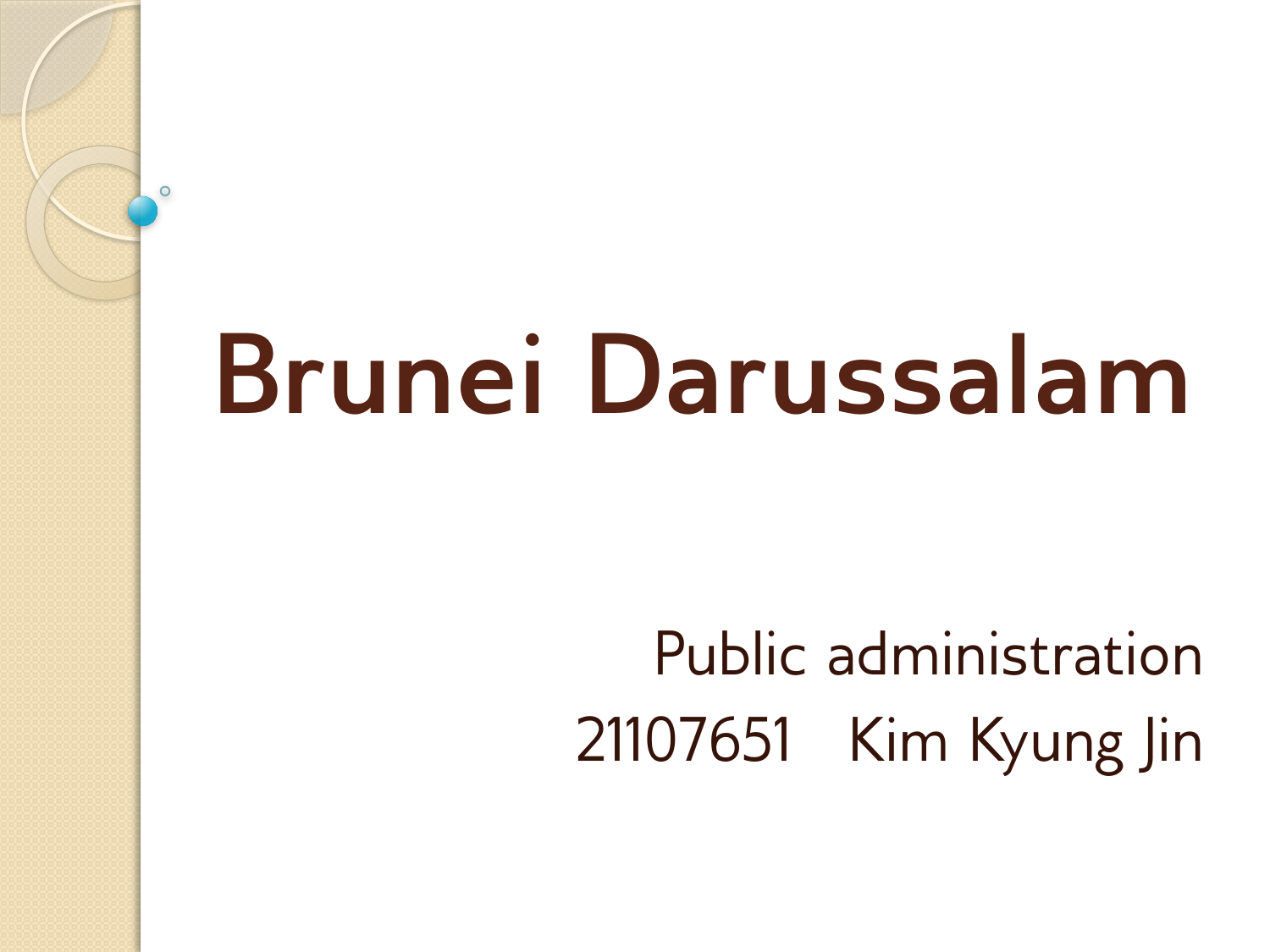

# Brunei Darussalam

 Public administration
21107651   Kim Kyung Jin